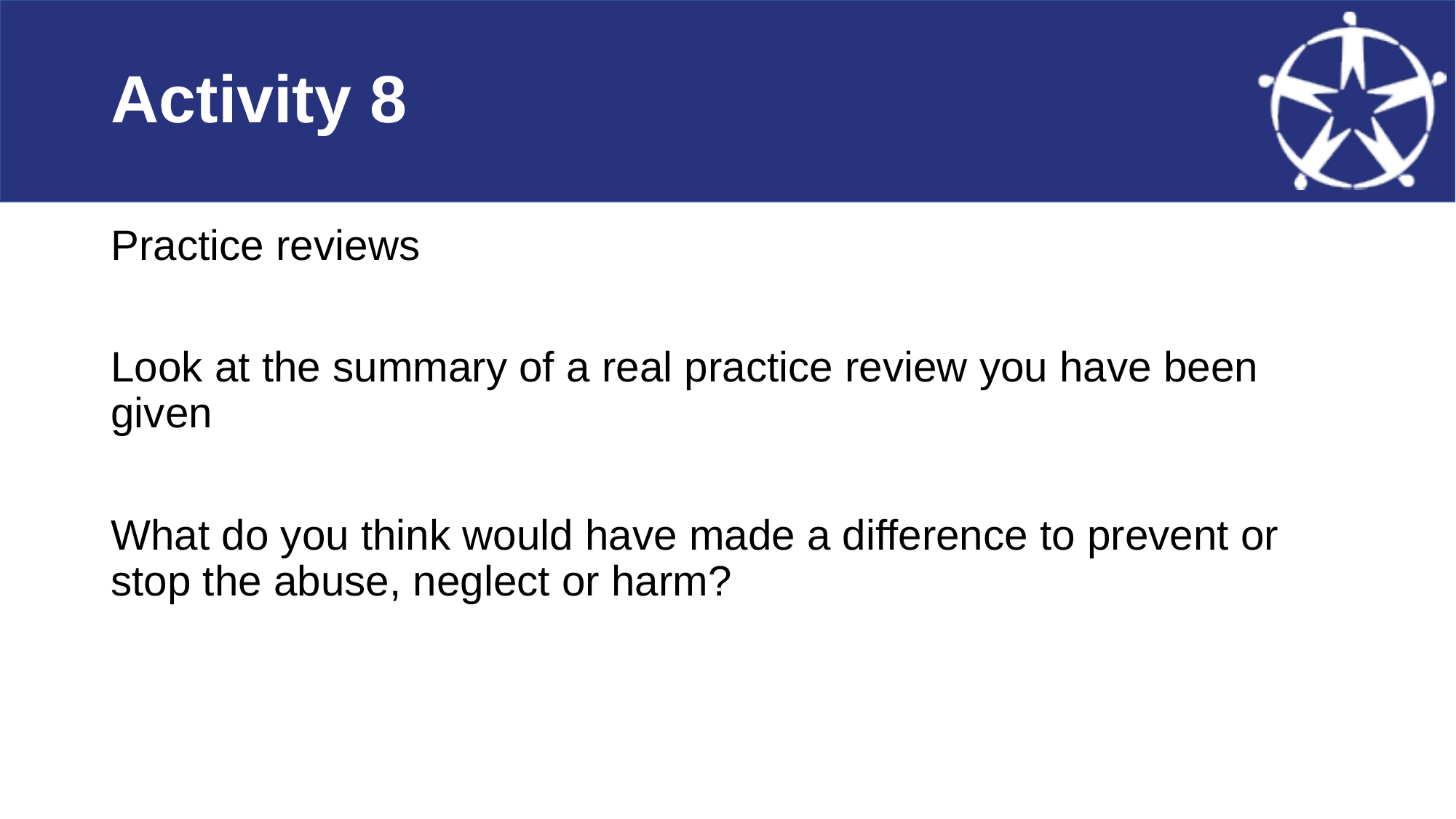

# Activity 8
Practice reviews

Look at the summary of a real practice review you have been given

What do you think would have made a difference to prevent or stop the abuse, neglect or harm?